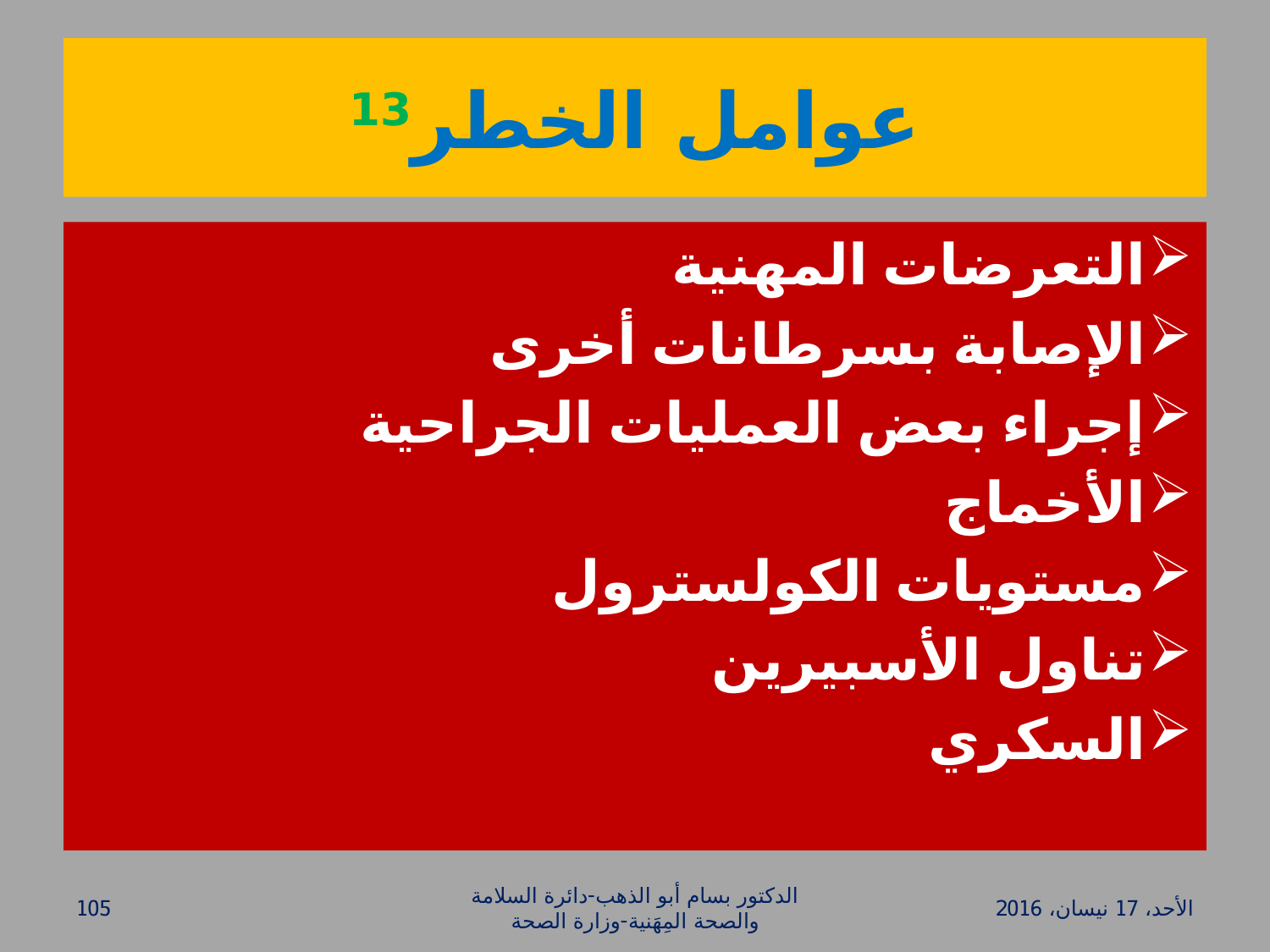

# عوامل الخطر13
التعرضات المهنية
الإصابة بسرطانات أخرى
إجراء بعض العمليات الجراحية
الأخماج
مستويات الكولسترول
تناول الأسبيرين
السكري
105
الدكتور بسام أبو الذهب-دائرة السلامة والصحة المِهَنية-وزارة الصحة
الأحد، 17 نيسان، 2016